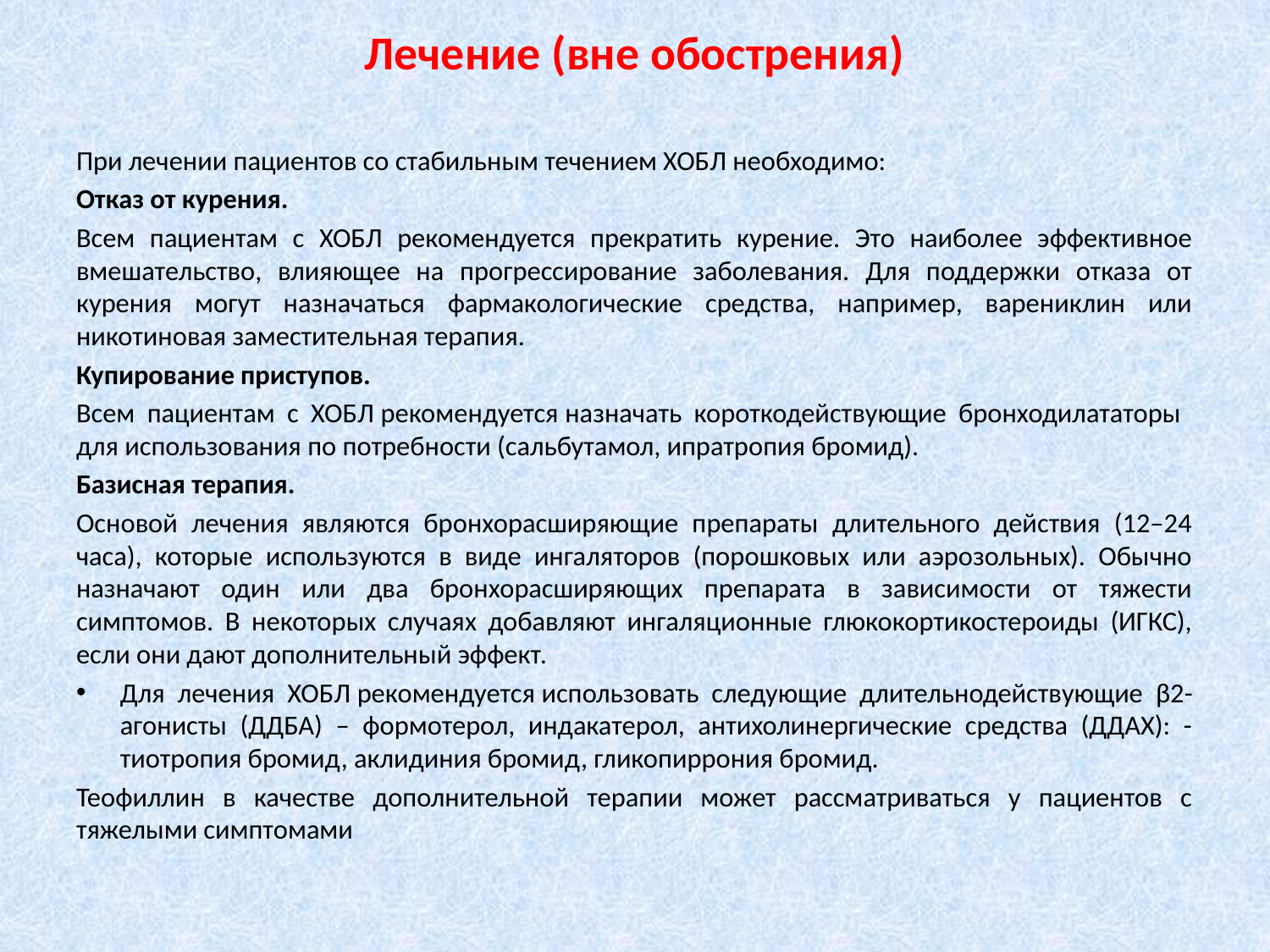

# Лечение (вне обострения)
При лечении пациентов со стабильным течением ХОБЛ необходимо:
Отказ от курения.
Всем пациентам с ХОБЛ рекомендуется прекратить курение. Это наиболее эффективное вмешательство, влияющее на прогрессирование заболевания. Для поддержки отказа от курения могут назначаться фармакологические средства, например, варениклин или никотиновая заместительная терапия.
Купирование приступов.
Всем пациентам с ХОБЛ рекомендуется назначать короткодействующие бронходилататоры  для использования по потребности (сальбутамол, ипратропия бромид).
Базисная терапия.
Основой лечения являются бронхорасширяющие препараты длительного действия (12–24 часа), которые используются в виде ингаляторов (порошковых или аэрозольных). Обычно назначают один или два бронхорасширяющих препарата в зависимости от тяжести симптомов. В некоторых случаях добавляют ингаляционные глюкокортикостероиды (ИГКС), если они дают дополнительный эффект.
Для лечения ХОБЛ рекомендуется использовать следующие длительнодействующие β2-агонисты (ДДБА) – формотерол, индакатерол, антихолинергические средства (ДДАХ): - тиотропия бромид, аклидиния бромид, гликопиррония бромид.
Теофиллин в качестве дополнительной терапии может рассматриваться у пациентов с тяжелыми симптомами